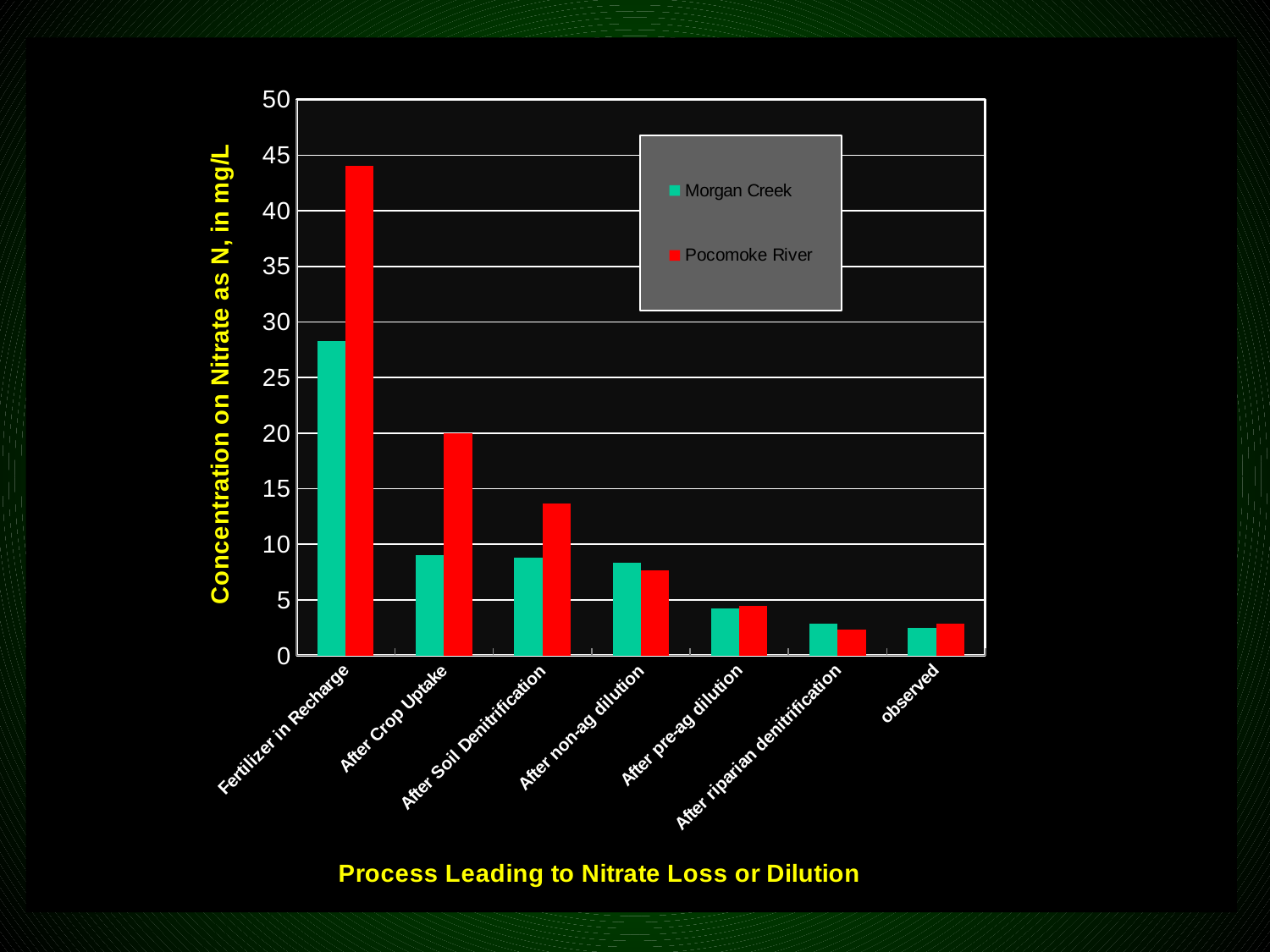

### Chart

| Category | Morgan Creek | Pocomoke River |
|---|---|---|
| Fertilizer in Recharge | 28.3 | 44.0 |
| After Crop Uptake | 9.0 | 20.0 |
| After Soil Denitrification | 8.830771204096422 | 13.653232637345443 |
| After non-ag dilution | 8.318586474258833 | 7.686769974825482 |
| After pre-ag dilution | 4.2424791018720045 | 4.458326585398781 |
| After riparian denitrification | 2.8321413186901387 | 2.3220564537095107 |
| observed | 2.5 | 2.9 |